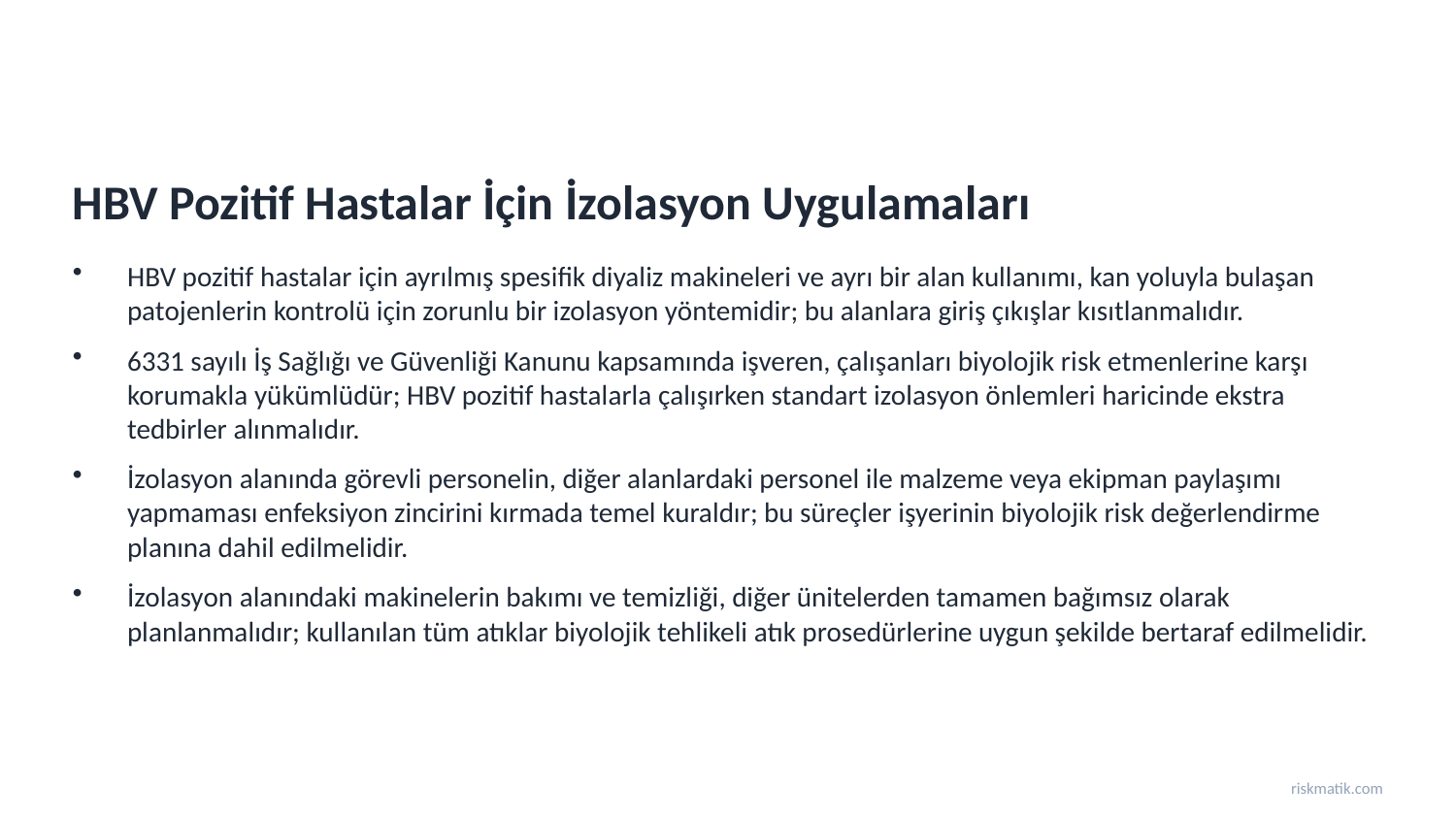

HBV Pozitif Hastalar İçin İzolasyon Uygulamaları
HBV pozitif hastalar için ayrılmış spesifik diyaliz makineleri ve ayrı bir alan kullanımı, kan yoluyla bulaşan patojenlerin kontrolü için zorunlu bir izolasyon yöntemidir; bu alanlara giriş çıkışlar kısıtlanmalıdır.
6331 sayılı İş Sağlığı ve Güvenliği Kanunu kapsamında işveren, çalışanları biyolojik risk etmenlerine karşı korumakla yükümlüdür; HBV pozitif hastalarla çalışırken standart izolasyon önlemleri haricinde ekstra tedbirler alınmalıdır.
İzolasyon alanında görevli personelin, diğer alanlardaki personel ile malzeme veya ekipman paylaşımı yapmaması enfeksiyon zincirini kırmada temel kuraldır; bu süreçler işyerinin biyolojik risk değerlendirme planına dahil edilmelidir.
İzolasyon alanındaki makinelerin bakımı ve temizliği, diğer ünitelerden tamamen bağımsız olarak planlanmalıdır; kullanılan tüm atıklar biyolojik tehlikeli atık prosedürlerine uygun şekilde bertaraf edilmelidir.
riskmatik.com